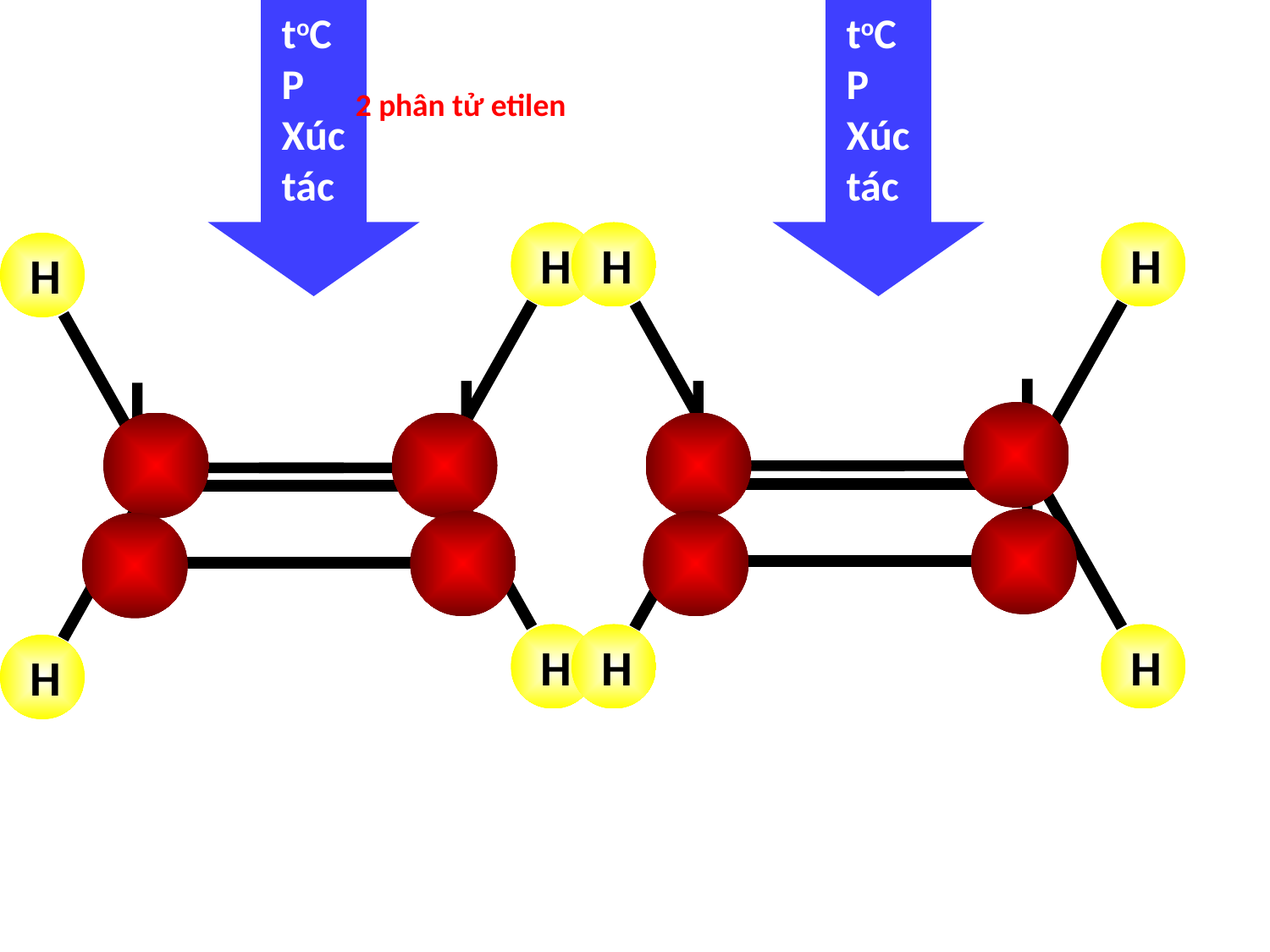

toC
P
Xúc tác

toC
P
Xúc tác
     2 phân tử etilen

H

H

H

H

H

H

H

H